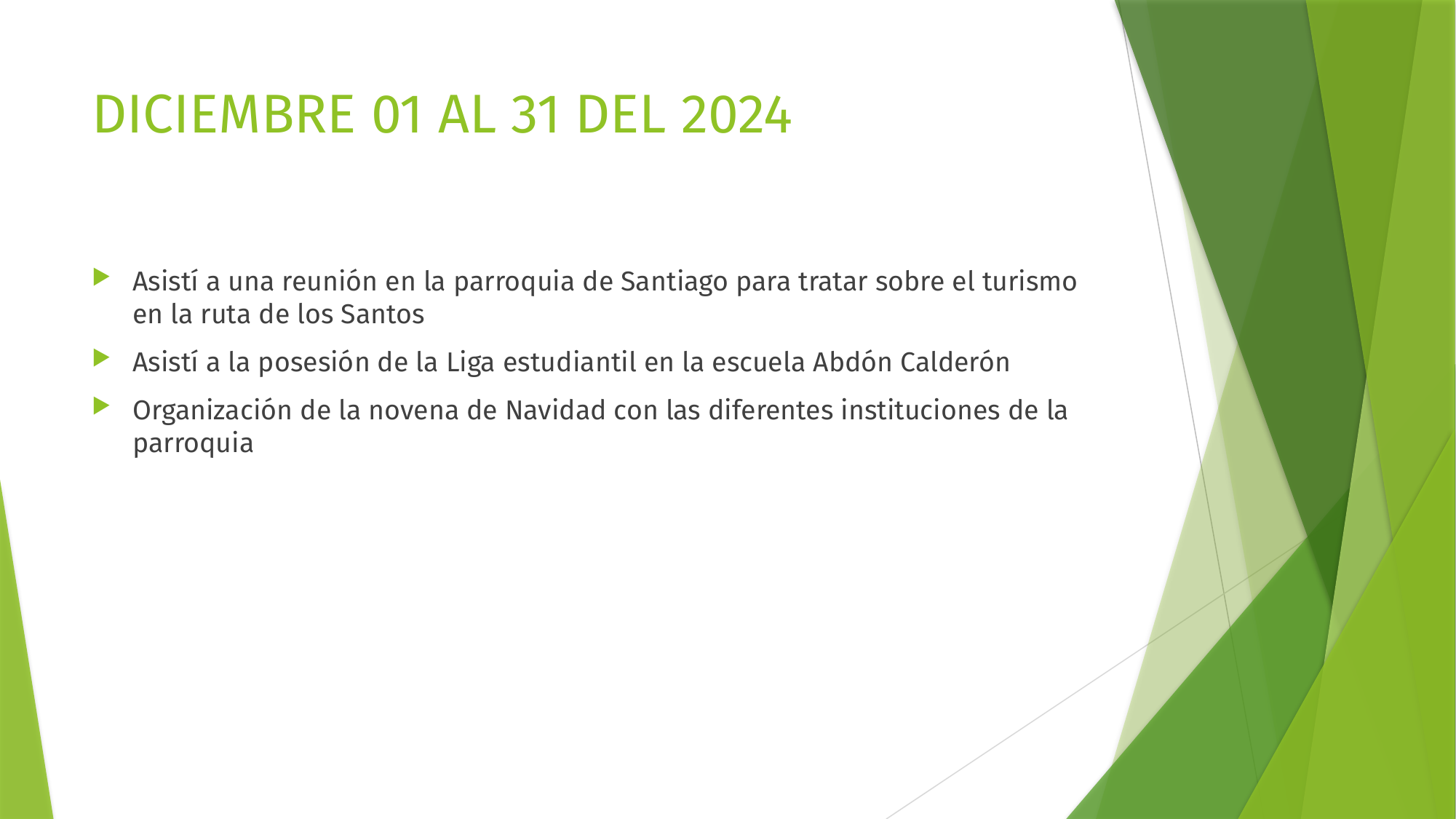

# DICIEMBRE 01 AL 31 DEL 2024
Asistí a una reunión en la parroquia de Santiago para tratar sobre el turismo en la ruta de los Santos
Asistí a la posesión de la Liga estudiantil en la escuela Abdón Calderón
Organización de la novena de Navidad con las diferentes instituciones de la parroquia